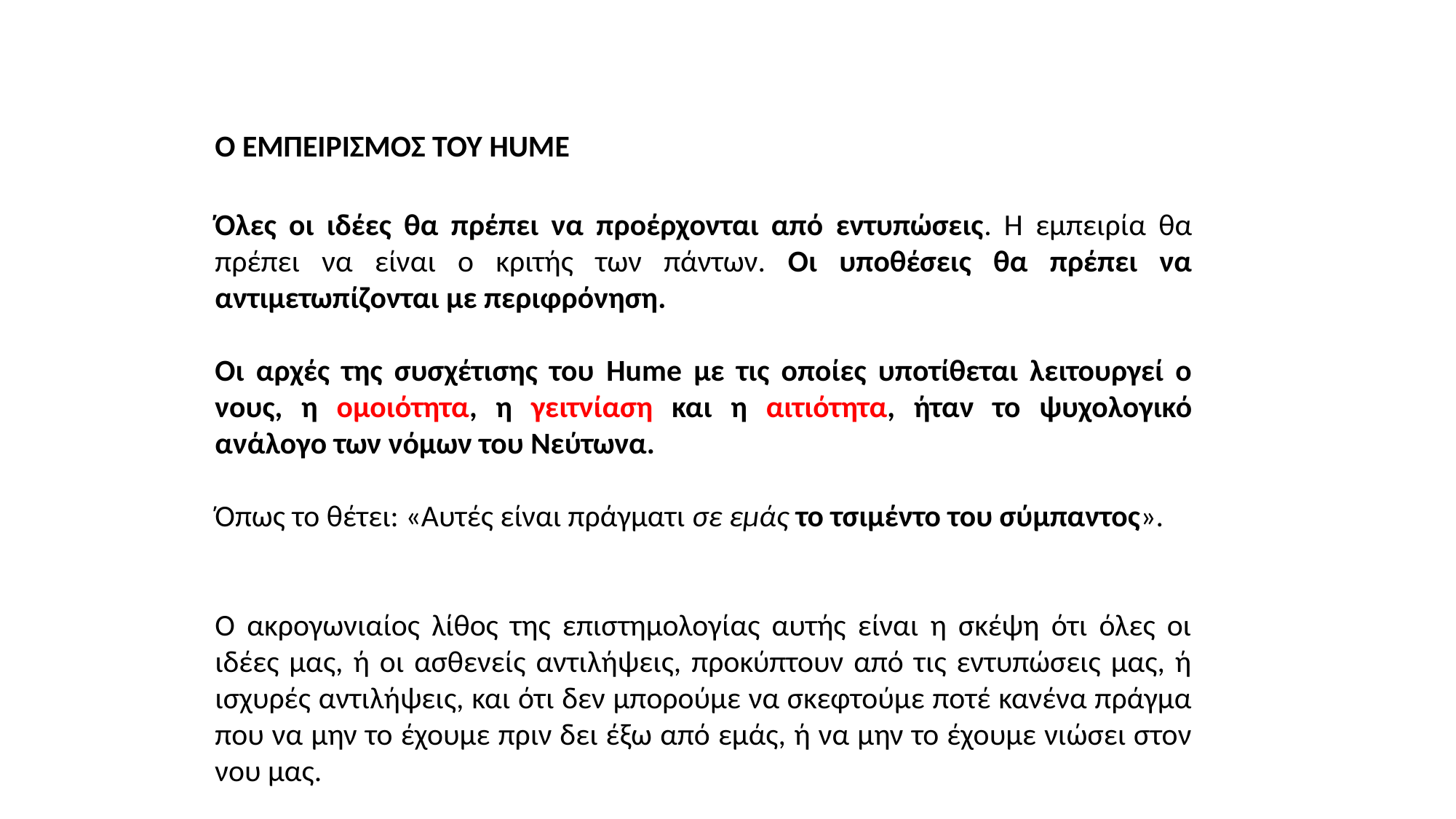

Ο ΕΜΠΕΙΡΙΣΜΟΣ ΤΟΥ HUME

Όλες οι ιδέες θα πρέπει να προέρχονται από εντυπώσεις. Η εμπειρία θα πρέπει να είναι ο κριτής των πάντων. Οι υποθέσεις θα πρέπει να αντιμετωπίζονται με περιφρόνηση.

Οι αρχές της συσχέτισης του Hume με τις οποίες υποτίθεται λειτουργεί ο νους, η ομοιότητα, η γειτνίαση και η αιτιότητα, ήταν το ψυχολογικό ανάλογο των νόμων του Νεύτωνα.

Όπως το θέτει: «Αυτές είναι πράγματι σε εμάς το τσιμέντο του σύμπαντος».

Ο ακρογωνιαίος λίθος της επιστημολογίας αυτής είναι η σκέψη ότι όλες οι ιδέες μας, ή οι ασθενείς αντιλήψεις, προκύπτουν από τις εντυπώσεις μας, ή ισχυρές αντιλήψεις, και ότι δεν μπορούμε να σκεφτούμε ποτέ κανένα πράγμα που να μην το έχουμε πριν δει έξω από εμάς, ή να μην το έχουμε νιώσει στον νου μας.